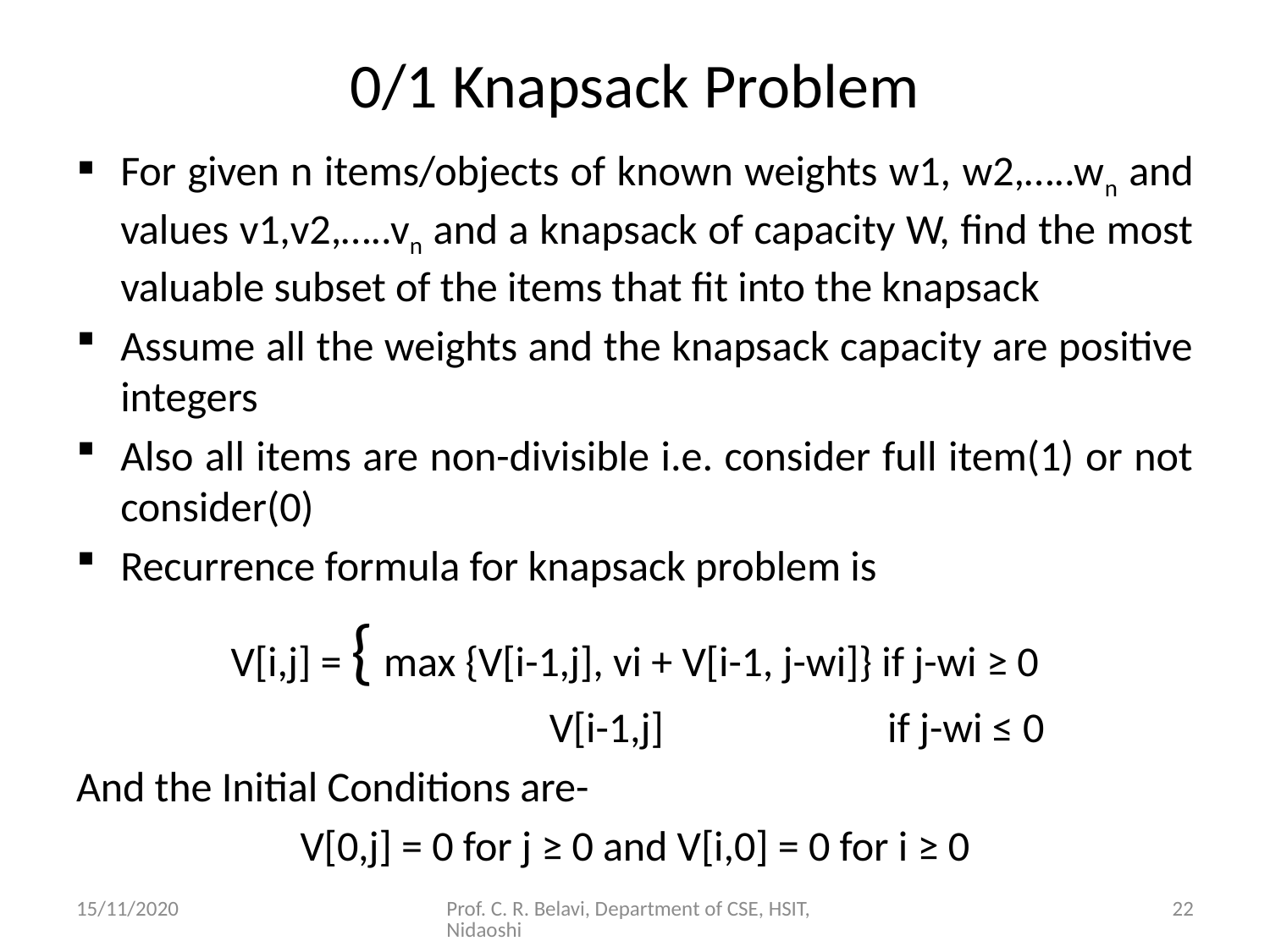

# 0/1 Knapsack Problem
For given n items/objects of known weights w1, w2,…..wn and values v1,v2,…..vn and a knapsack of capacity W, find the most valuable subset of the items that fit into the knapsack
Assume all the weights and the knapsack capacity are positive integers
Also all items are non-divisible i.e. consider full item(1) or not consider(0)
Recurrence formula for knapsack problem is
V[i,j] = { max {V[i-1,j], vi + V[i-1, j-wi]} if j-wi ≥ 0
                                  V[i-1,j]	                   if j-wi ≤ 0
And the Initial Conditions are-
V[0,j] = 0 for j ≥ 0 and V[i,0] = 0 for i ≥ 0

15/11/2020
Prof. C. R. Belavi, Department of CSE, HSIT, Nidaoshi
22